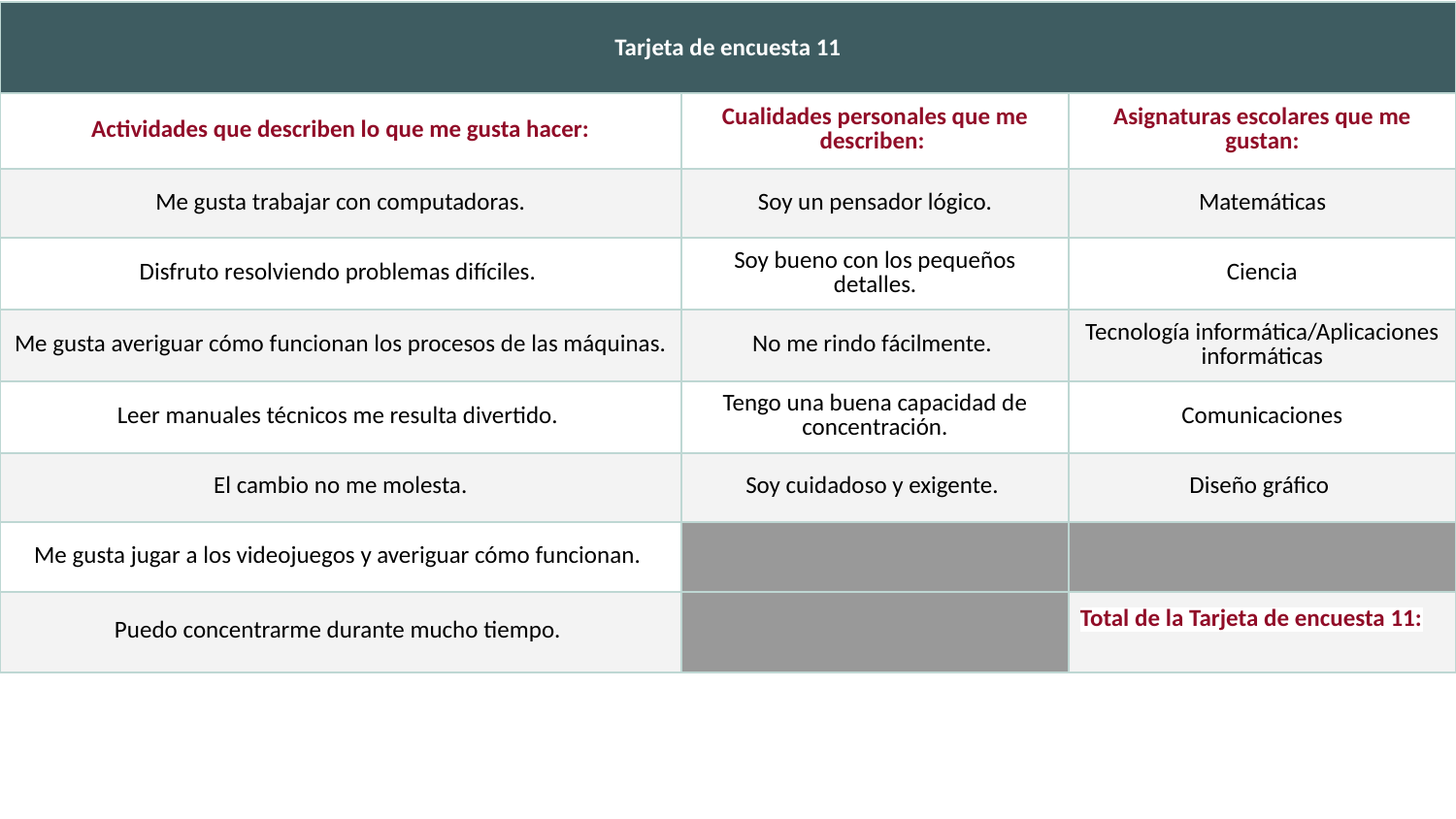

| Tarjeta de encuesta 11 |  |  |
| --- | --- | --- |
| Actividades que describen lo que me gusta hacer: | Cualidades personales que me describen: | Asignaturas escolares que me gustan: |
| Me gusta trabajar con computadoras. | Soy un pensador lógico. | Matemáticas |
| Disfruto resolviendo problemas difíciles. | Soy bueno con los pequeños detalles. | Ciencia |
| Me gusta averiguar cómo funcionan los procesos de las máquinas. | No me rindo fácilmente. | Tecnología informática/Aplicaciones informáticas |
| Leer manuales técnicos me resulta divertido. | Tengo una buena capacidad de concentración. | Comunicaciones |
| El cambio no me molesta. | Soy cuidadoso y exigente. | Diseño gráfico |
| Me gusta jugar a los videojuegos y averiguar cómo funcionan. |  |  |
| Puedo concentrarme durante mucho tiempo. |  | Total de la Tarjeta de encuesta 11: |